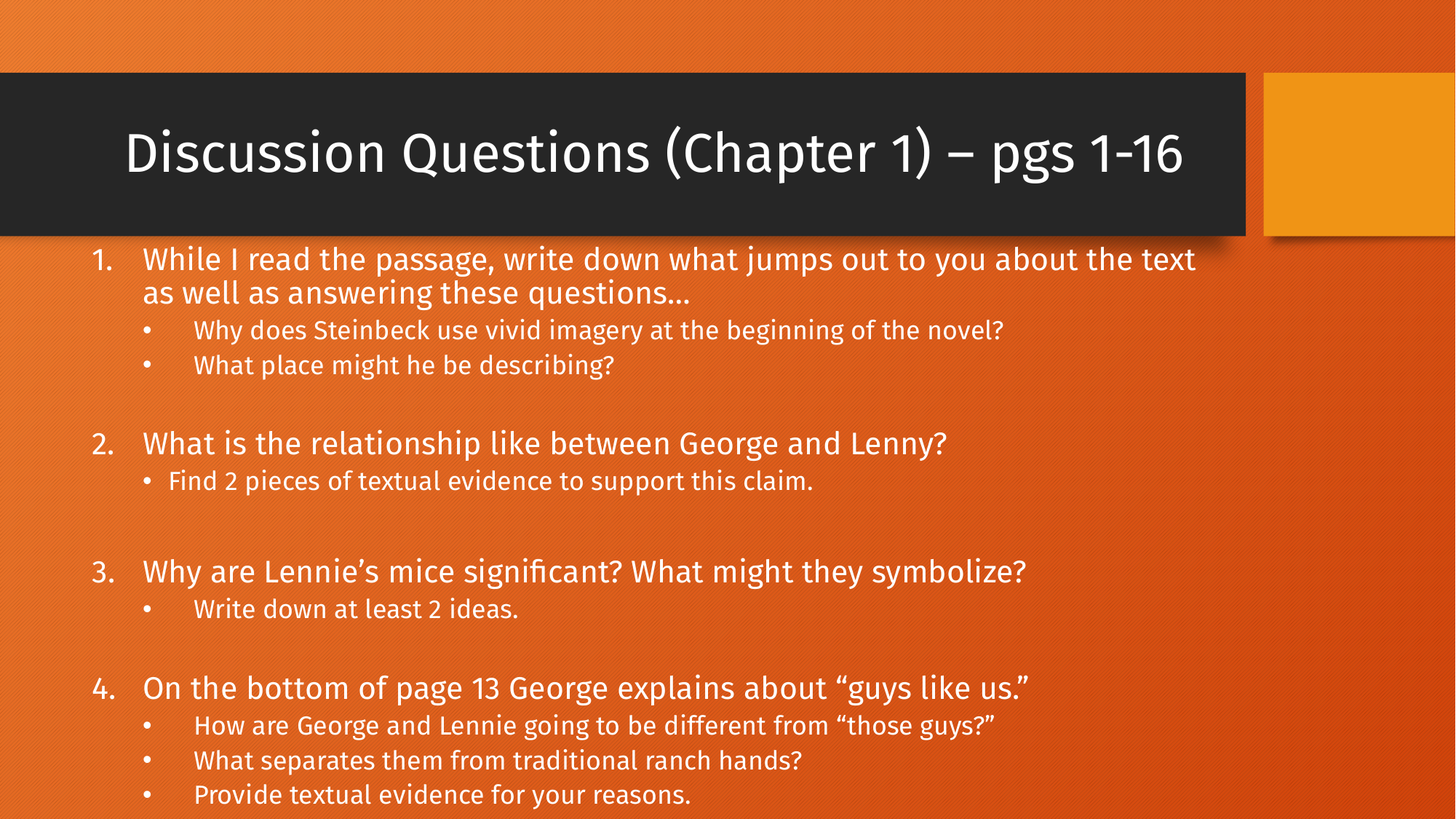

# Discussion Questions (Chapter 1) – pgs 1-16
While I read the passage, write down what jumps out to you about the text as well as answering these questions…
Why does Steinbeck use vivid imagery at the beginning of the novel?
What place might he be describing?

What is the relationship like between George and Lenny?
Find 2 pieces of textual evidence to support this claim.

Why are Lennie’s mice significant? What might they symbolize?
Write down at least 2 ideas.

On the bottom of page 13 George explains about “guys like us.”
How are George and Lennie going to be different from “those guys?”
What separates them from traditional ranch hands?
Provide textual evidence for your reasons.